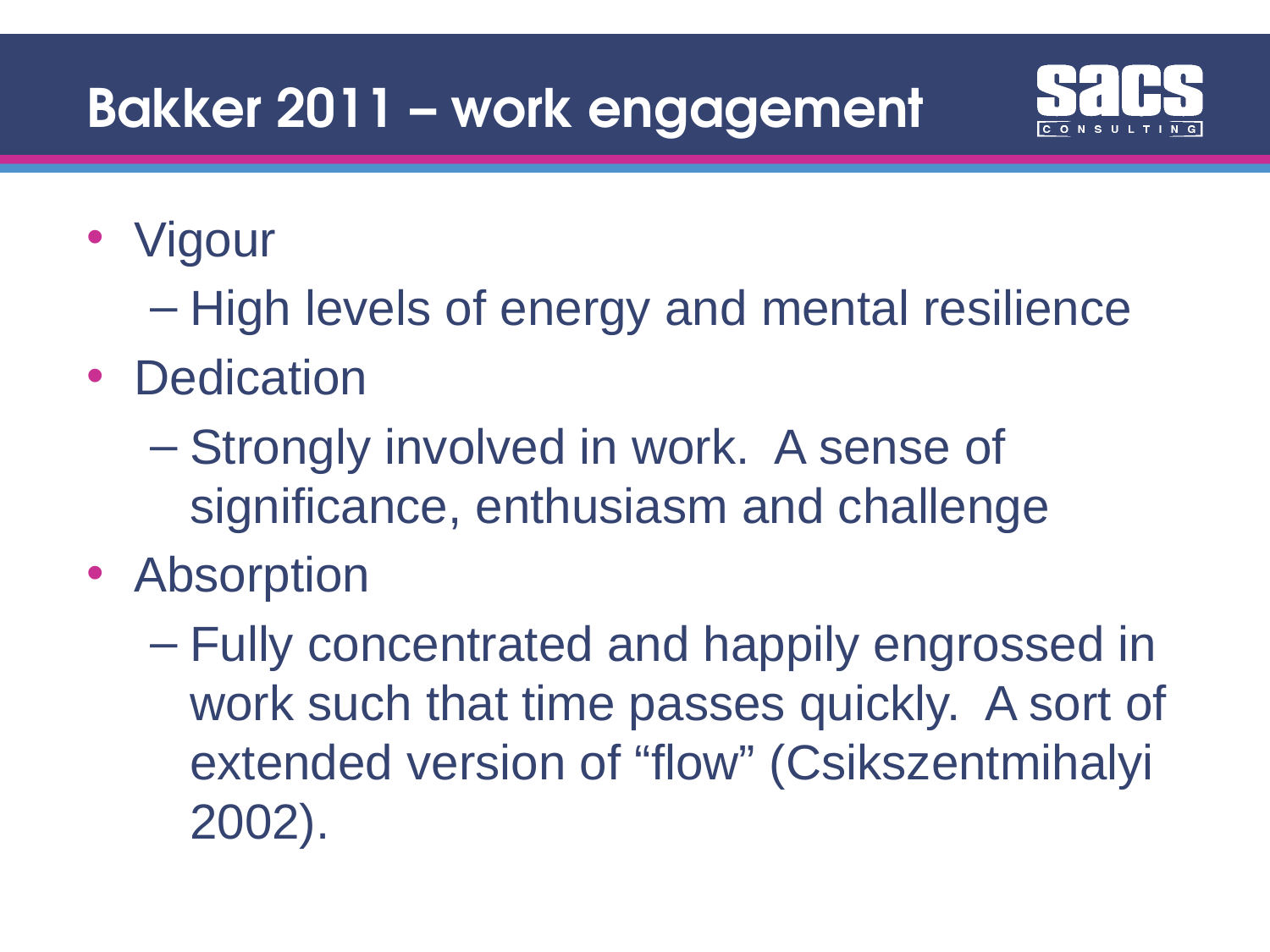

# Bakker 2011 – work engagement
Vigour
High levels of energy and mental resilience
Dedication
Strongly involved in work.  A sense of significance, enthusiasm and challenge
Absorption
Fully concentrated and happily engrossed in work such that time passes quickly.  A sort of extended version of “flow” (Csikszentmihalyi 2002).